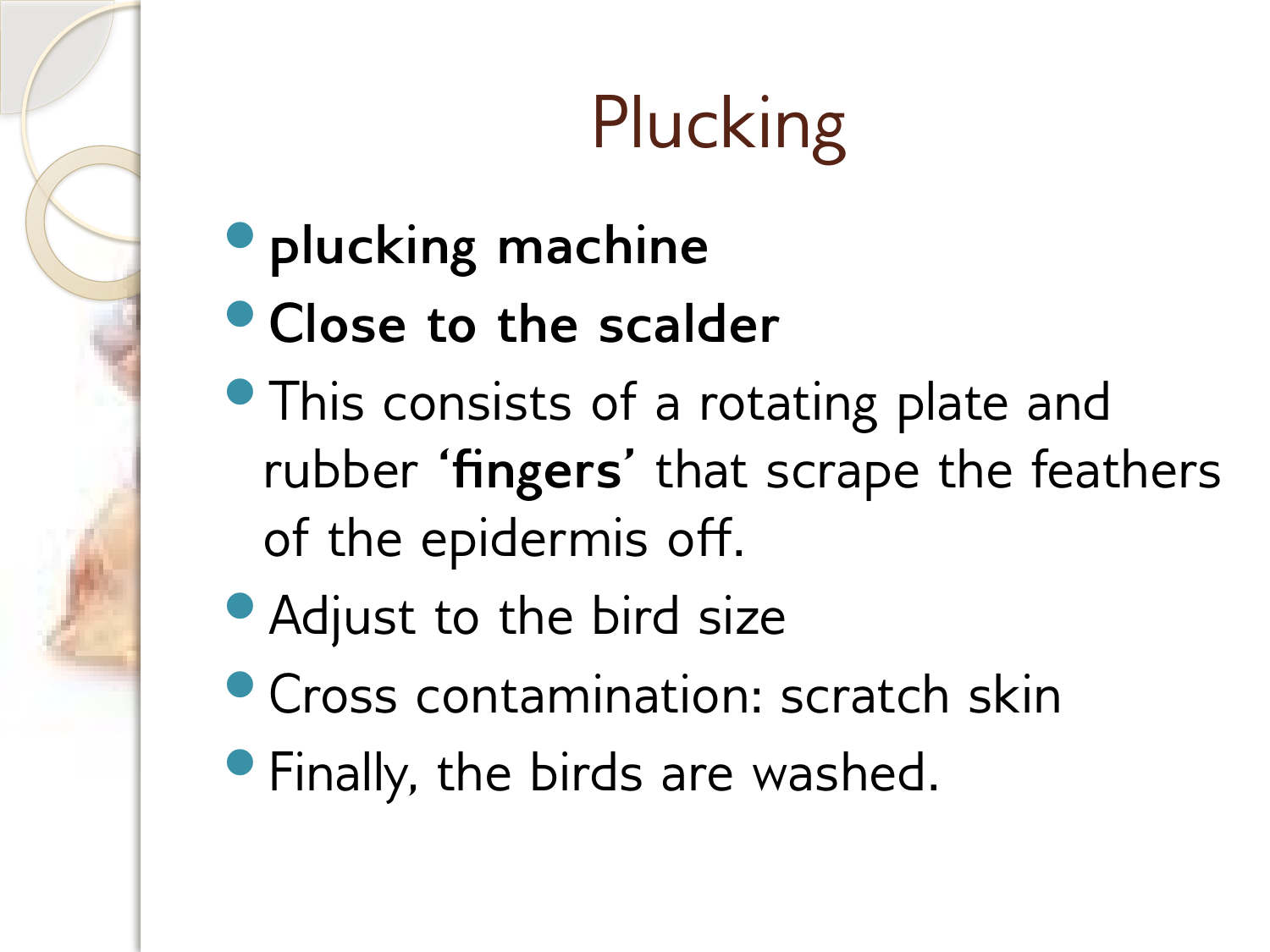

# Plucking
plucking machine
Close to the scalder
This consists of a rotating plate and rubber ‘fingers’ that scrape the feathers of the epidermis off.
Adjust to the bird size
Cross contamination: scratch skin
Finally, the birds are washed.